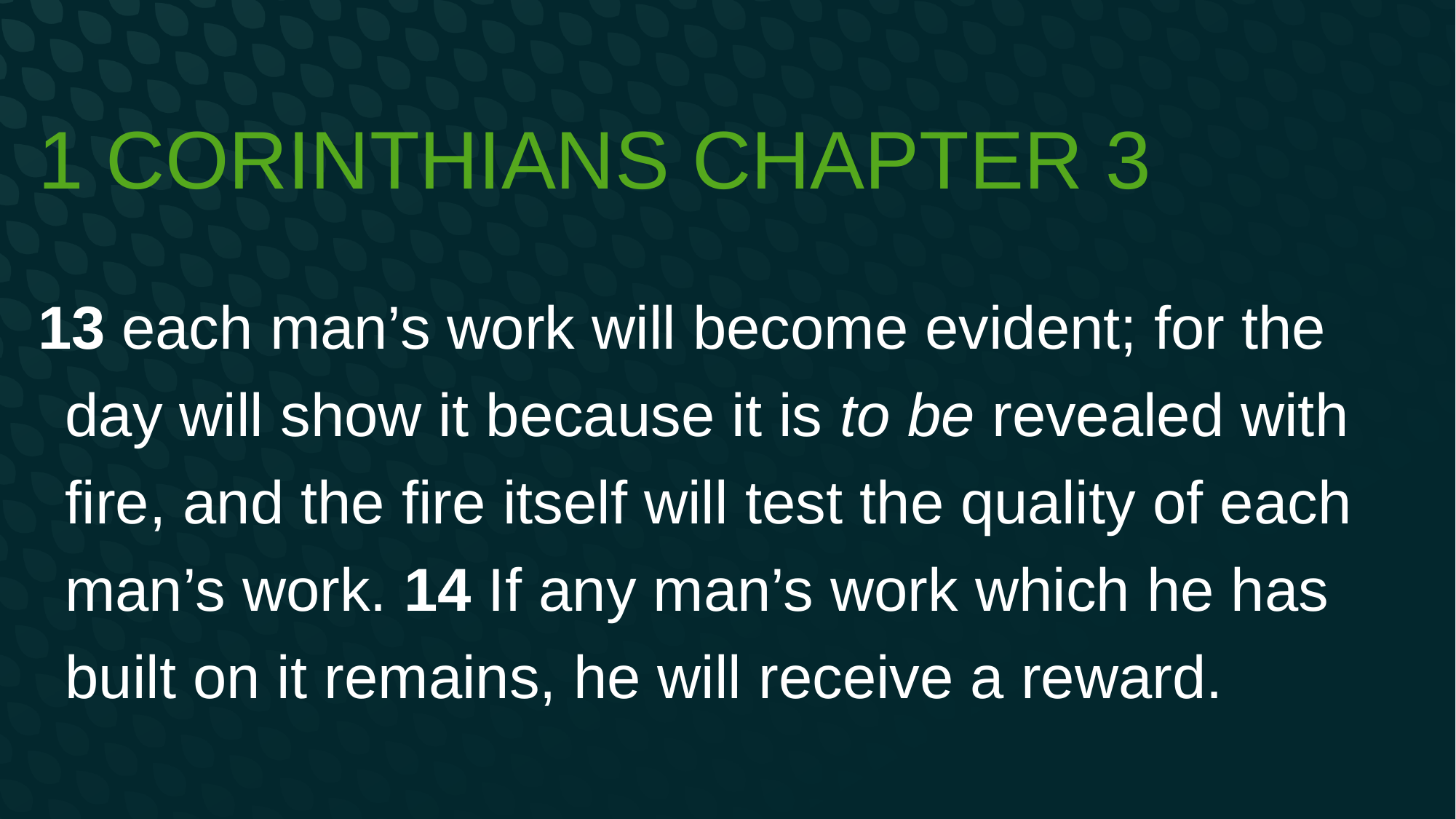

# 1 Corinthians Chapter 3
13 each man’s work will become evident; for the day will show it because it is to be revealed with fire, and the fire itself will test the quality of each man’s work. 14 If any man’s work which he has built on it remains, he will receive a reward.